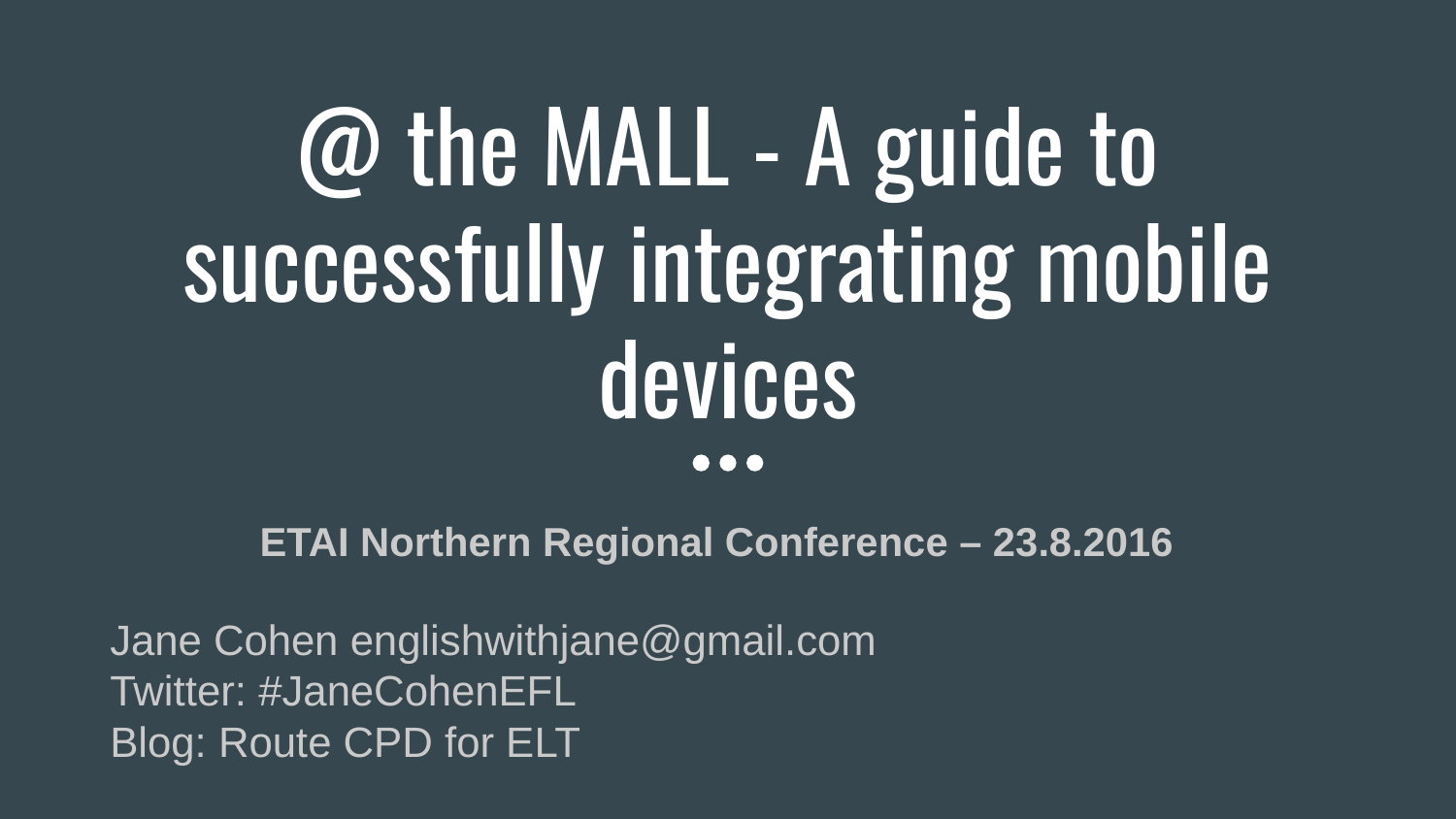

# @ the MALL - A guide to successfully integrating mobile devices

ETAI Northern Regional Conference – 23.8.2016

Jane Cohen englishwithjane@gmail.com
Twitter: #JaneCohenEFL
Blog: Route CPD for ELT